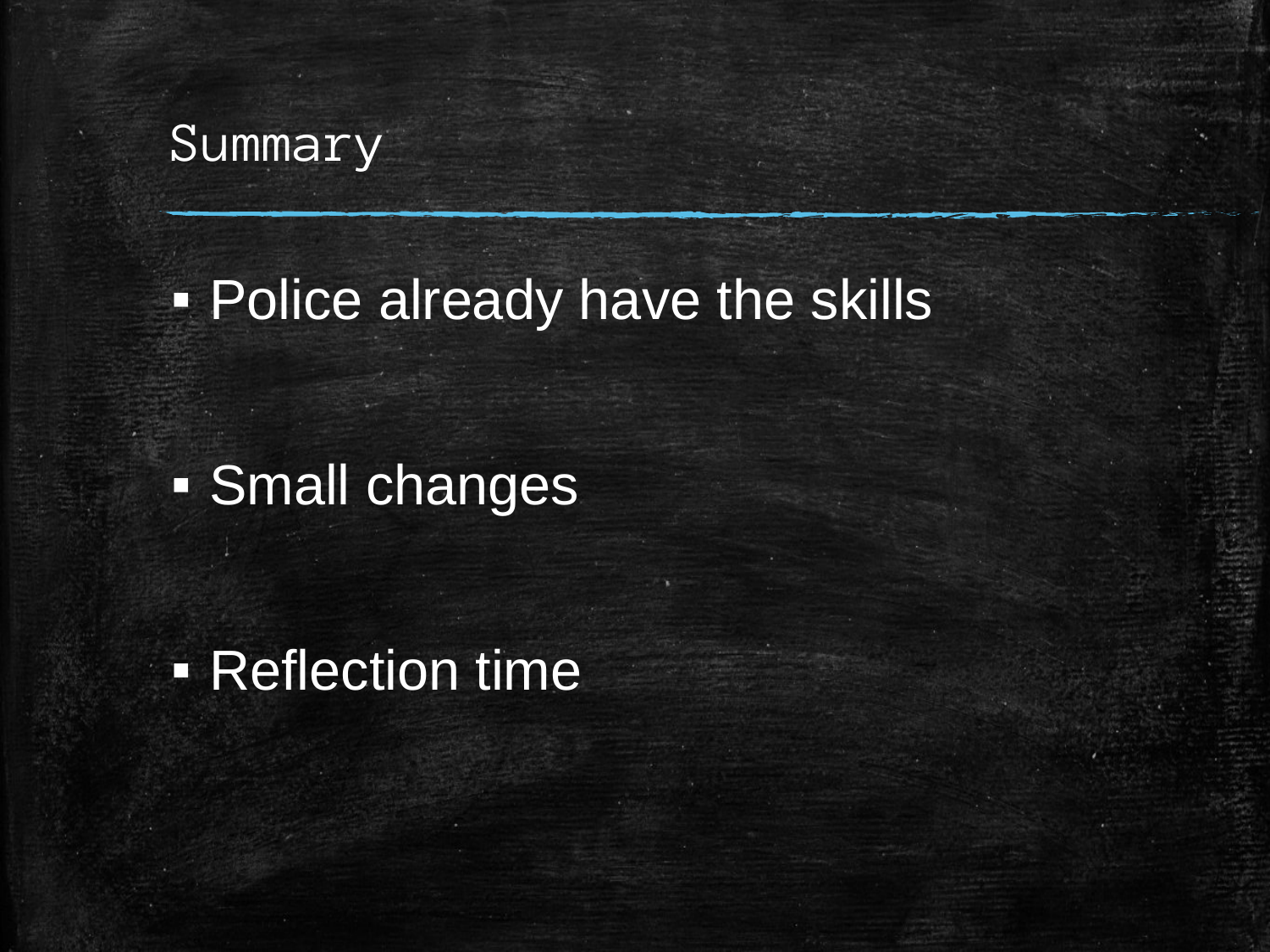

# Summary
Police already have the skills

Small changes

Reflection time